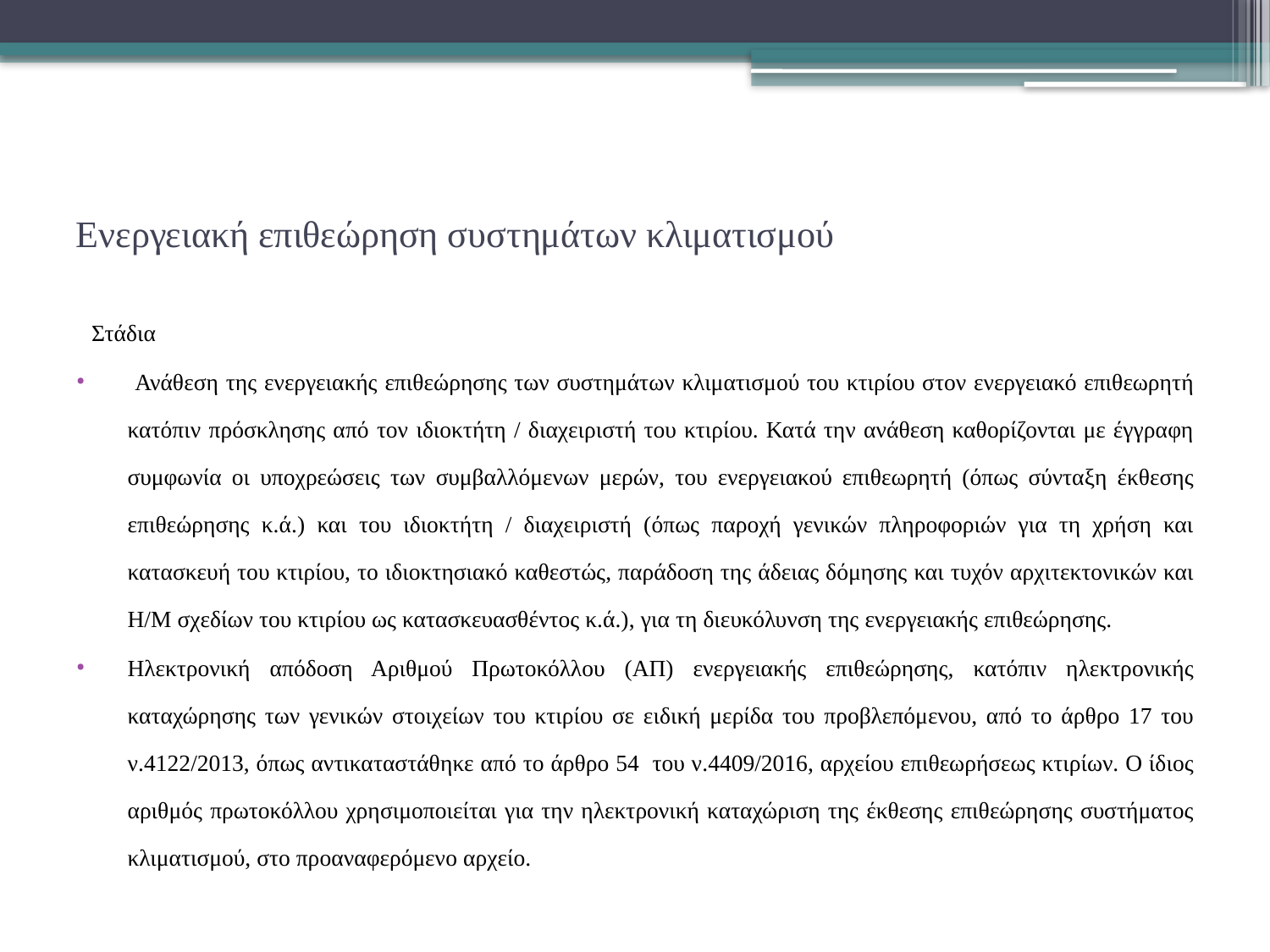

# Ενεργειακή επιθεώρηση συστημάτων κλιματισμού
Στάδια
 Ανάθεση της ενεργειακής επιθεώρησης των συστημάτων κλιματισμού του κτιρίου στον ενεργειακό επιθεωρητή κατόπιν πρόσκλησης από τον ιδιοκτήτη / διαχειριστή του κτιρίου. Κατά την ανάθεση καθορίζονται με έγγραφη συμφωνία οι υποχρεώσεις των συμβαλλόμενων μερών, του ενεργειακού επιθεωρητή (όπως σύνταξη έκθεσης επιθεώρησης κ.ά.) και του ιδιοκτήτη / διαχειριστή (όπως παροχή γενικών πληροφοριών για τη χρήση και κατασκευή του κτιρίου, το ιδιοκτησιακό καθεστώς, παράδοση της άδειας δόμησης και τυχόν αρχιτεκτονικών και Η/Μ σχεδίων του κτιρίου ως κατασκευασθέντος κ.ά.), για τη διευκόλυνση της ενεργειακής επιθεώρησης.
Ηλεκτρονική απόδοση Αριθμού Πρωτοκόλλου (ΑΠ) ενεργειακής επιθεώρησης, κατόπιν ηλεκτρονικής καταχώρησης των γενικών στοιχείων του κτιρίου σε ειδική μερίδα του προβλεπόμενου, από το άρθρο 17 του ν.4122/2013, όπως αντικαταστάθηκε από το άρθρο 54  του ν.4409/2016, αρχείου επιθεωρήσεως κτιρίων. Ο ίδιος αριθμός πρωτοκόλλου χρησιμοποιείται για την ηλεκτρονική καταχώριση της έκθεσης επιθεώρησης συστήματος κλιματισμού, στο προαναφερόμενο αρχείο.